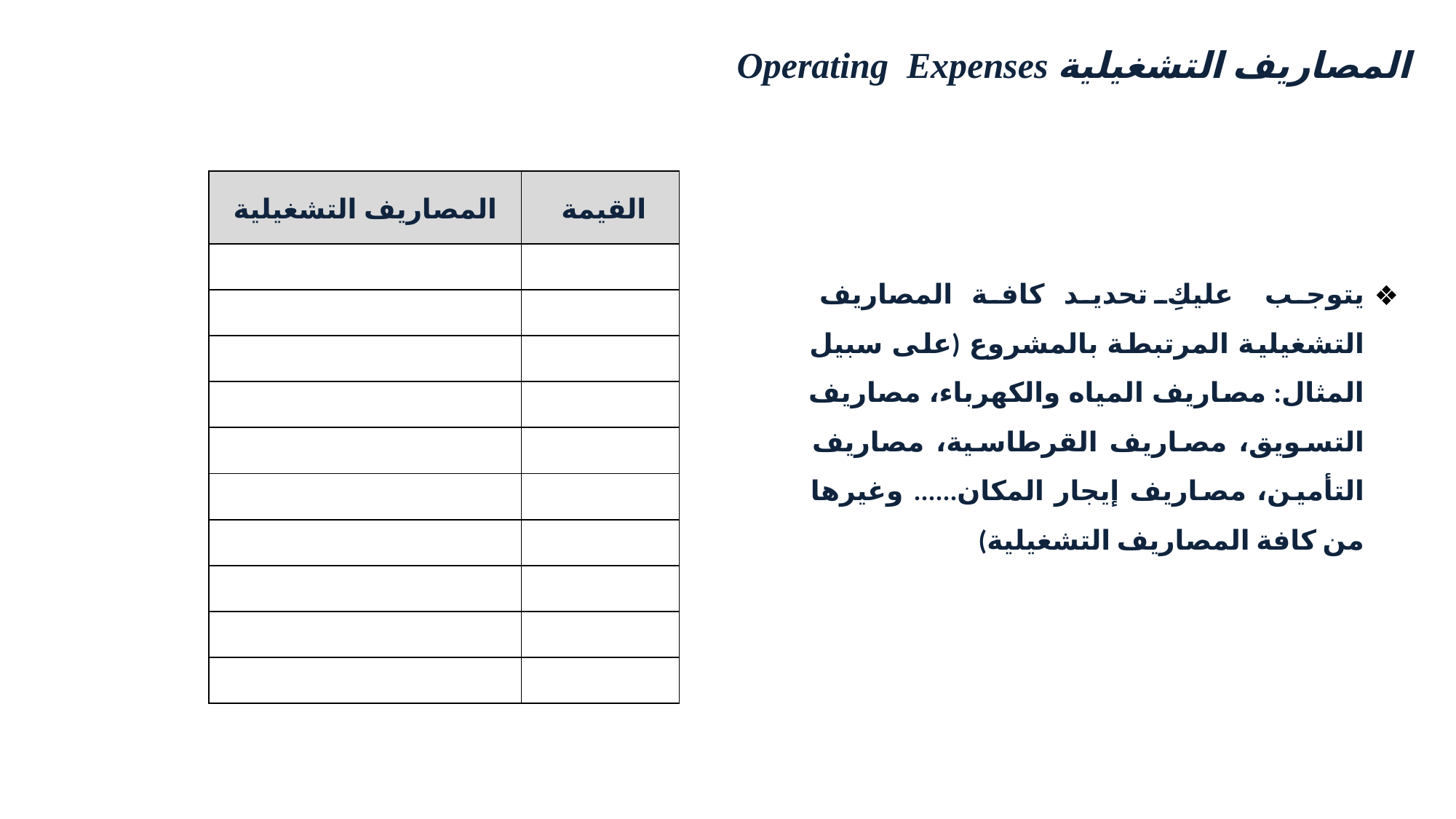

المصاريف التشغيلية Operating  Expenses
| المصاريف التشغيلية | القيمة |
| --- | --- |
|  |  |
|  |  |
|  |  |
|  |  |
|  |  |
|  |  |
|  |  |
|  |  |
|  |  |
|  |  |
يتوجب عليكِ تحديد كافة المصاريف التشغيلية المرتبطة بالمشروع (على سبيل المثال: مصاريف المياه والكهرباء، مصاريف التسويق، مصاريف القرطاسية، مصاريف التأمين، مصاريف إيجار المكان...... وغيرها من كافة المصاريف التشغيلية)